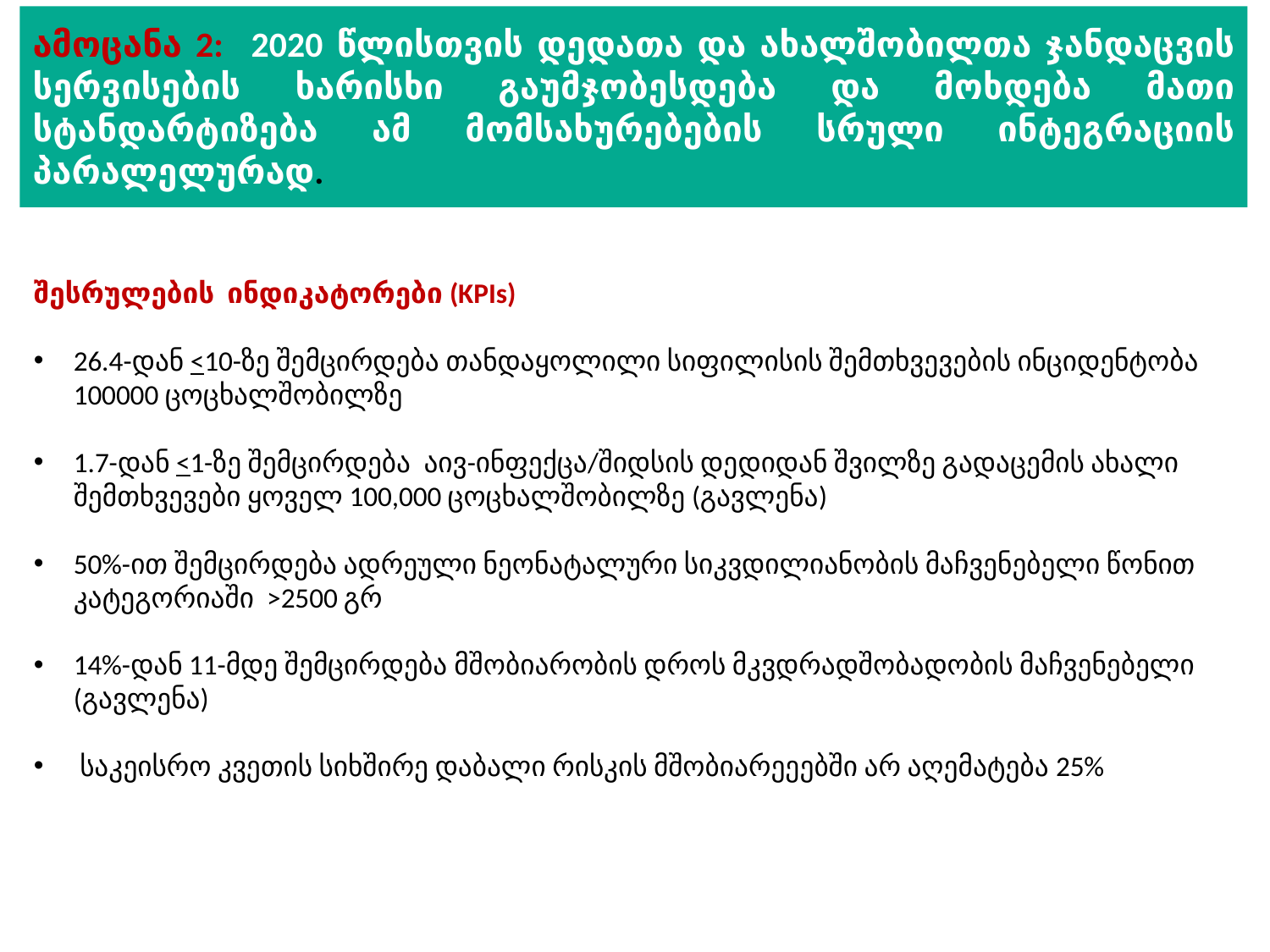

ამოცანა 2:  2020 წლისთვის დედათა და ახალშობილთა ჯანდაცვის სერვისების ხარისხი გაუმჯობესდება და მოხდება მათი სტანდარტიზება ამ მომსახურებების სრული ინტეგრაციის პარალელურად.

შესრულების  ინდიკატორები (KPIs)

26.4-დან <10-ზე შემცირდება თანდაყოლილი სიფილისის შემთხვევების ინციდენტობა  100000 ცოცხალშობილზე

1.7-დან <1-ზე შემცირდება  აივ-ინფექცა/შიდსის დედიდან შვილზე გადაცემის ახალი შემთხვევები ყოველ 100,000 ცოცხალშობილზე (გავლენა)

50%-ით შემცირდება ადრეული ნეონატალური სიკვდილიანობის მაჩვენებელი წონით კატეგორიაში  >2500 გრ

14%-დან 11-მდე შემცირდება მშობიარობის დროს მკვდრადშობადობის მაჩვენებელი (გავლენა)

 საკეისრო კვეთის სიხშირე დაბალი რისკის მშობიარეეებში არ აღემატება 25%